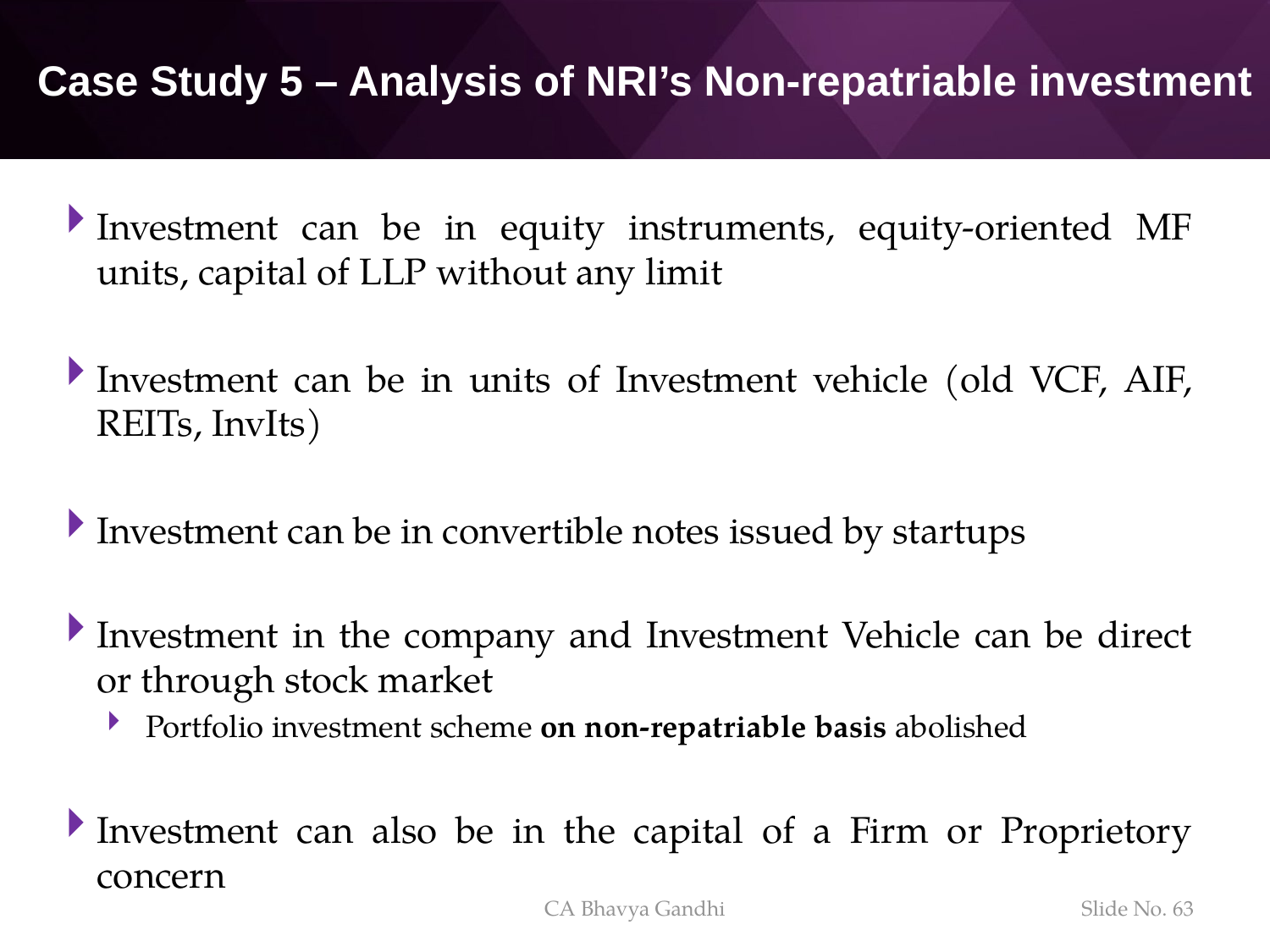

# Case Study 5 – Analysis of NRI’s Non-repatriable investment
Investment can be in equity instruments, equity-oriented MF units, capital of LLP without any limit

Investment can be in units of Investment vehicle (old VCF, AIF, REITs, InvIts)

Investment can be in convertible notes issued by startups

Investment in the company and Investment Vehicle can be direct or through stock market
Portfolio investment scheme on non-repatriable basis abolished

Investment can also be in the capital of a Firm or Proprietory concern

CA Bhavya Gandhi
Slide No. 63